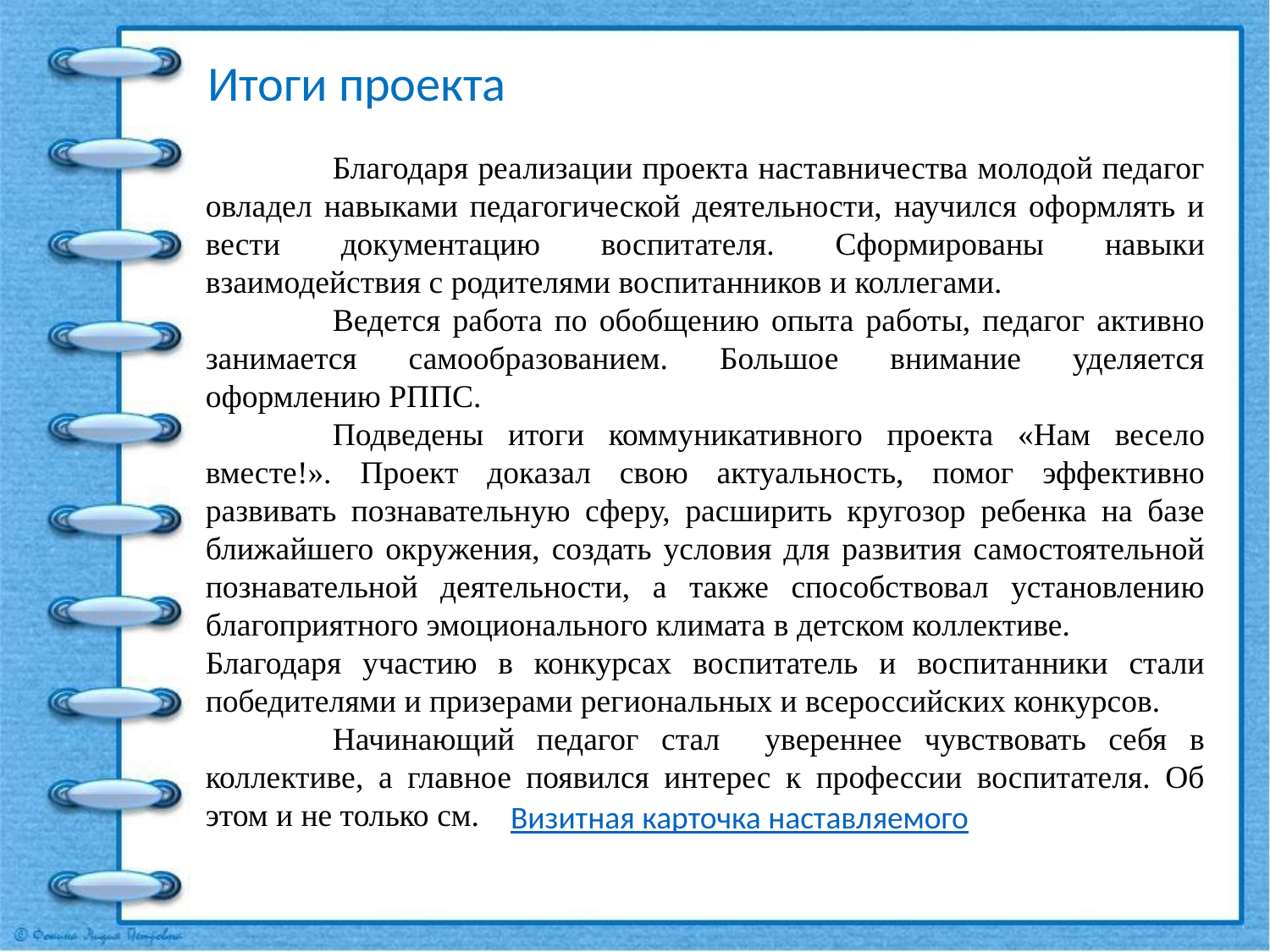

Итоги проекта
	Благодаря реализации проекта наставничества молодой педагог овладел навыками педагогической деятельности, научился оформлять и вести документацию воспитателя. Сформированы навыки взаимодействия с родителями воспитанников и коллегами.
	Ведется работа по обобщению опыта работы, педагог активно занимается самообразованием. Большое внимание уделяется оформлению РППС.
	Подведены итоги коммуникативного проекта «Нам весело вместе!». Проект доказал свою актуальность, помог эффективно развивать познавательную сферу, расширить кругозор ребенка на базе ближайшего окружения, создать условия для развития самостоятельной познавательной деятельности, а также способствовал установлению благоприятного эмоционального климата в детском коллективе.
Благодаря участию в конкурсах воспитатель и воспитанники стали победителями и призерами региональных и всероссийских конкурсов.
	Начинающий педагог стал  увереннее чувствовать себя в коллективе, а главное появился интерес к профессии воспитателя. Об этом и не только см.

Визитная карточка наставляемого